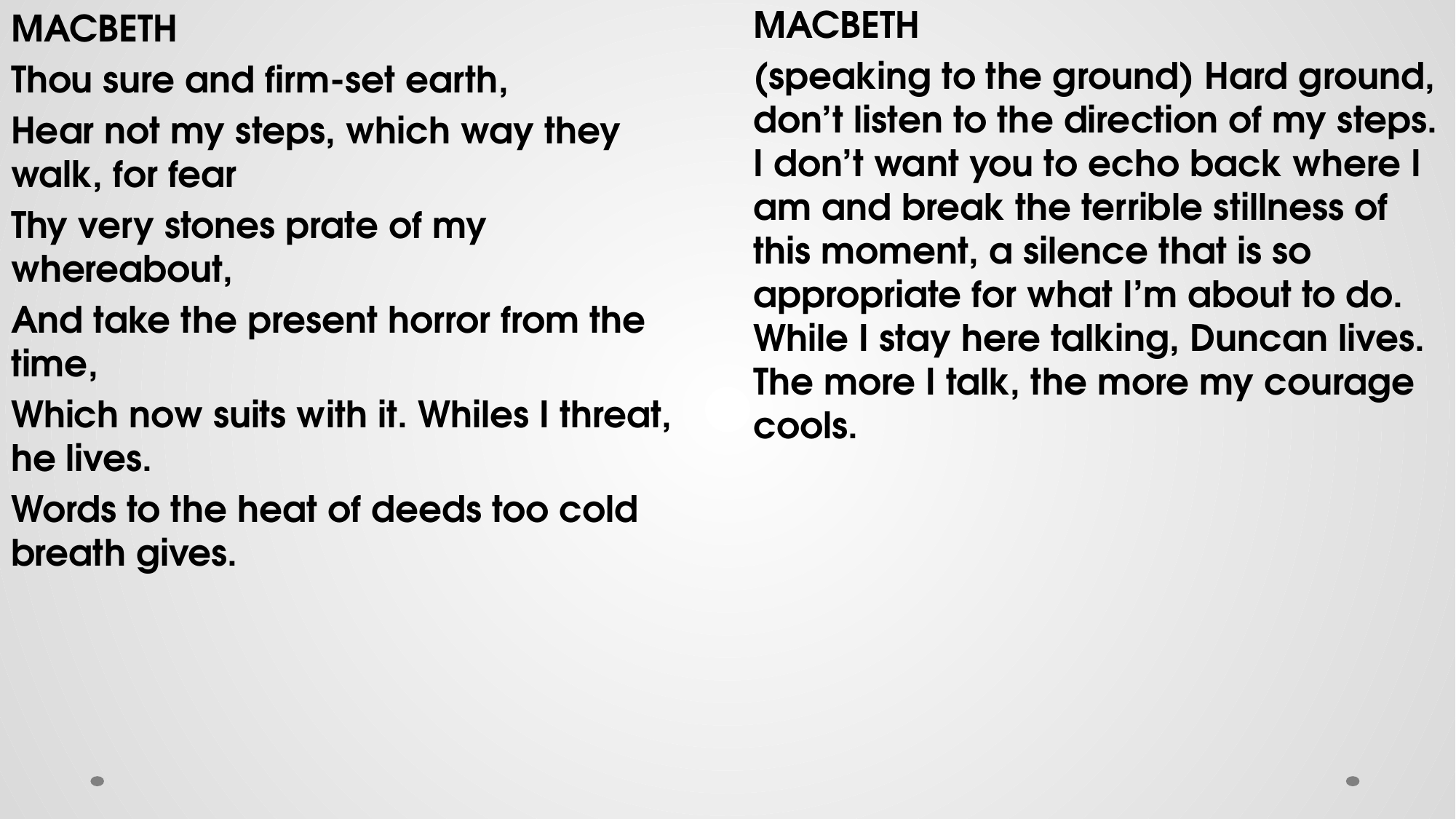

MACBETH
Thou sure and firm-set earth,
Hear not my steps, which way they walk, for fear
Thy very stones prate of my whereabout,
And take the present horror from the time,
Which now suits with it. Whiles I threat, he lives.
Words to the heat of deeds too cold breath gives.
MACBETH
(speaking to the ground) Hard ground, don’t listen to the direction of my steps. I don’t want you to echo back where I am and break the terrible stillness of this moment, a silence that is so appropriate for what I’m about to do. While I stay here talking, Duncan lives. The more I talk, the more my courage cools.